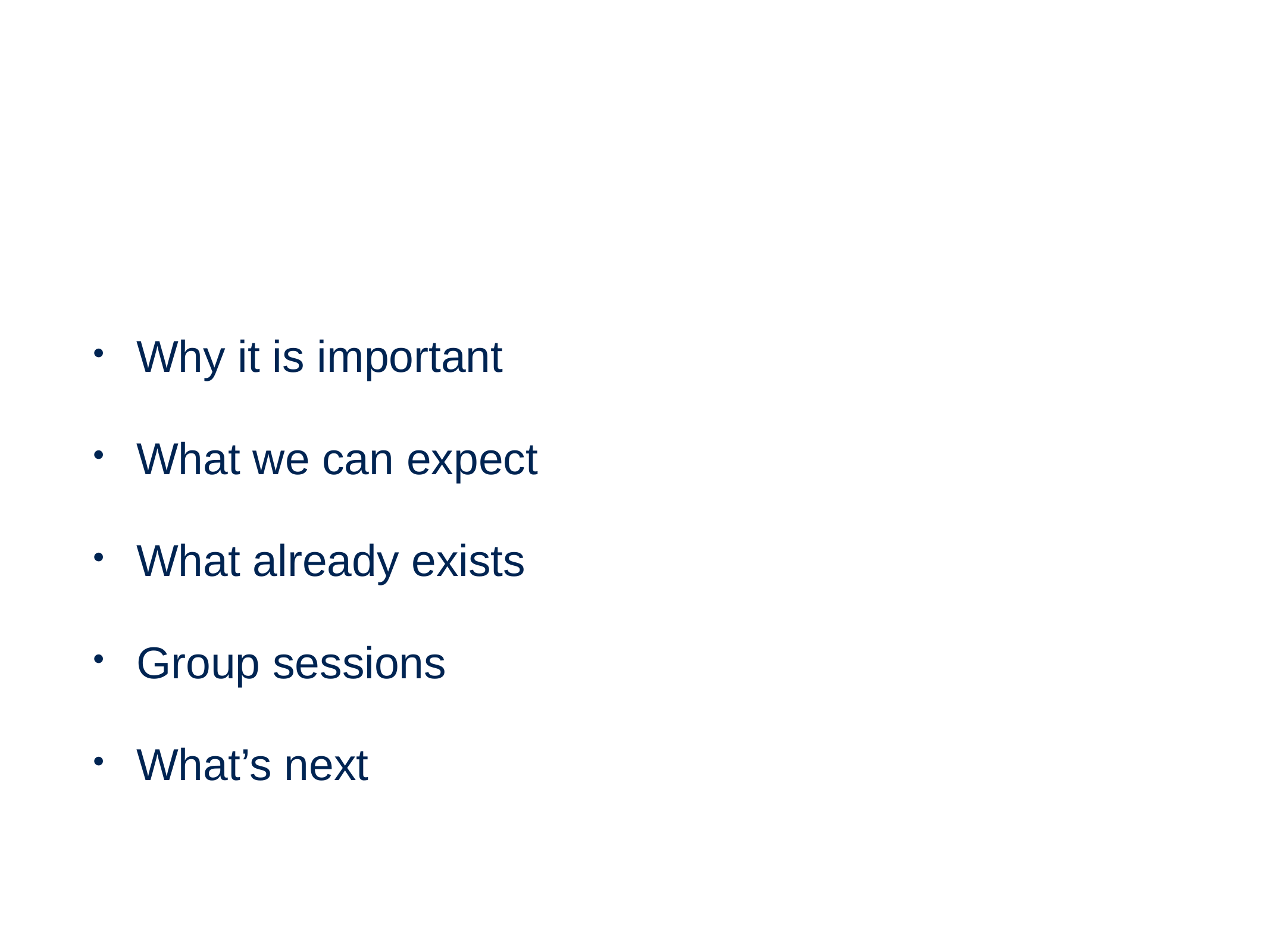

#
Why it is important
What we can expect
What already exists
Group sessions
What’s next